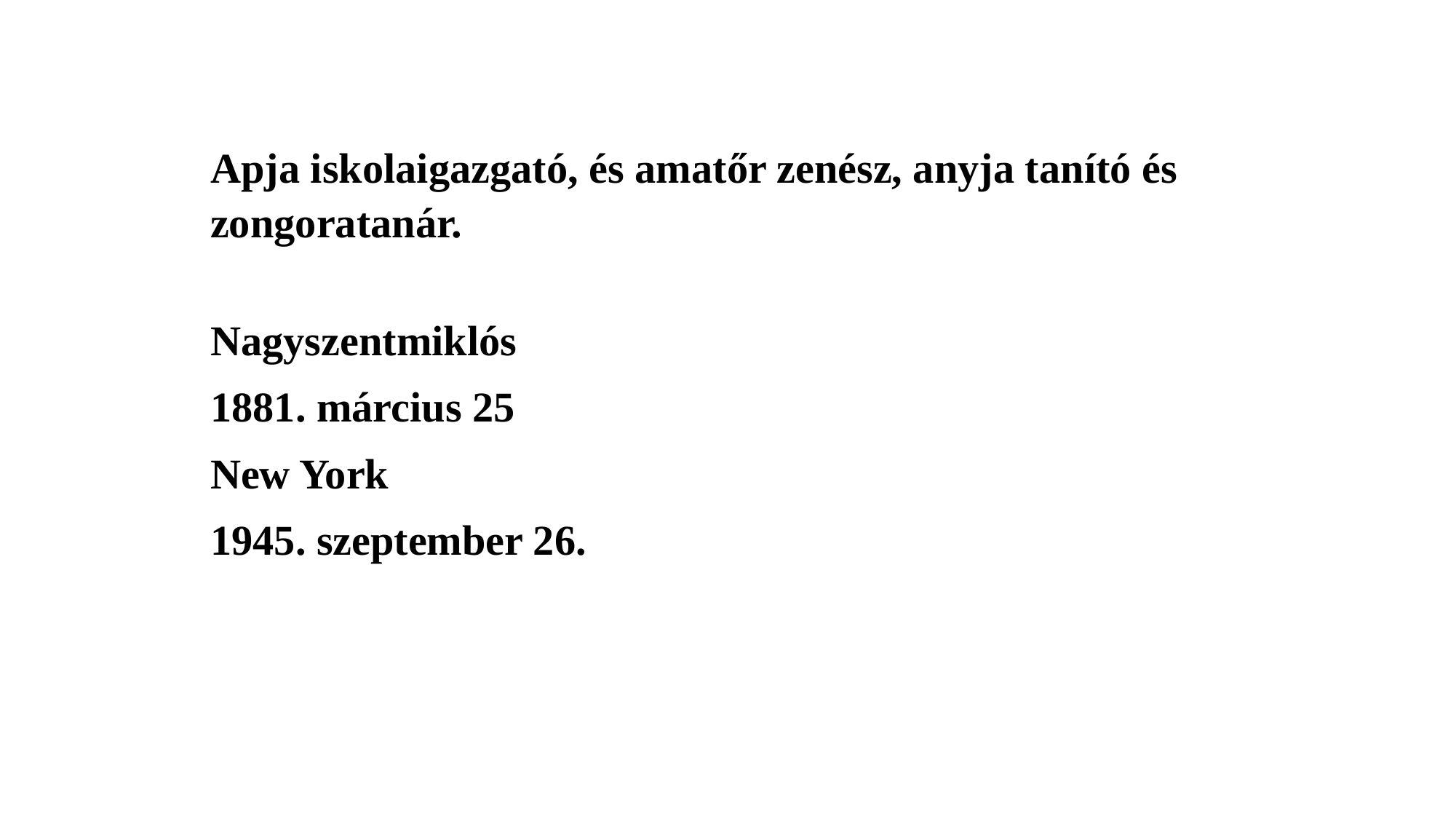

Apja iskolaigazgató, és amatőr zenész, anyja tanító és zongoratanár.
Nagyszentmiklós
1881. március 25
New York
1945. szeptember 26.